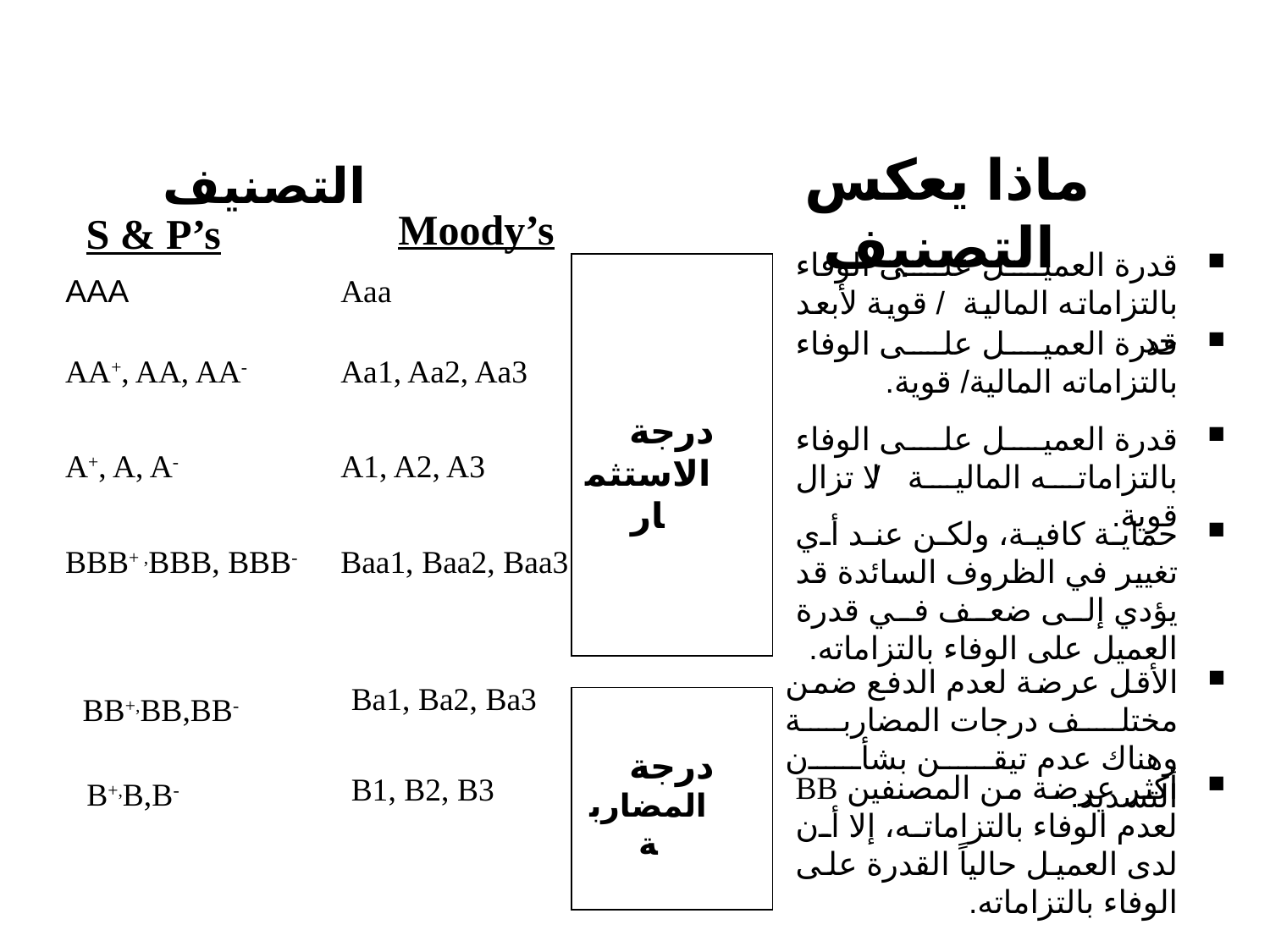

ماذا يعكس التصنيف
التصنيف
Moody’s
S & P’s
قدرة العميل على الوفاء بالتزاماته المالية  / قوية لأبعد حد

درجة الاستثمار
AAA
Aaa
قدرة العميل على الوفاء بالتزاماته المالية/ قوية.
AA+, AA, AA-
Aa1, Aa2, Aa3
قدرة العميل على الوفاء بالتزاماته المالية / لا تزال قوية.
A+, A, A-
A1, A2, A3
حماية كافية، ولكن عند أي تغيير في الظروف السائدة قد يؤدي إلى ضعف في قدرة العميل على الوفاء بالتزاماته.
BBB+ ,BBB, BBB-
Baa1, Baa2, Baa3
الأقل عرضة لعدم الدفع ضمن مختلف درجات المضاربة وهناك عدم تيقن بشأن التسديد.
Ba1, Ba2, Ba3
BB+,BB,BB-

درجة المضاربة
أكثر عرضة من المصنفين BB لعدم الوفاء بالتزاماته، إلا أن لدى العميل حالياً القدرة على الوفاء بالتزاماته.
B1, B2, B3
B+,B,B-